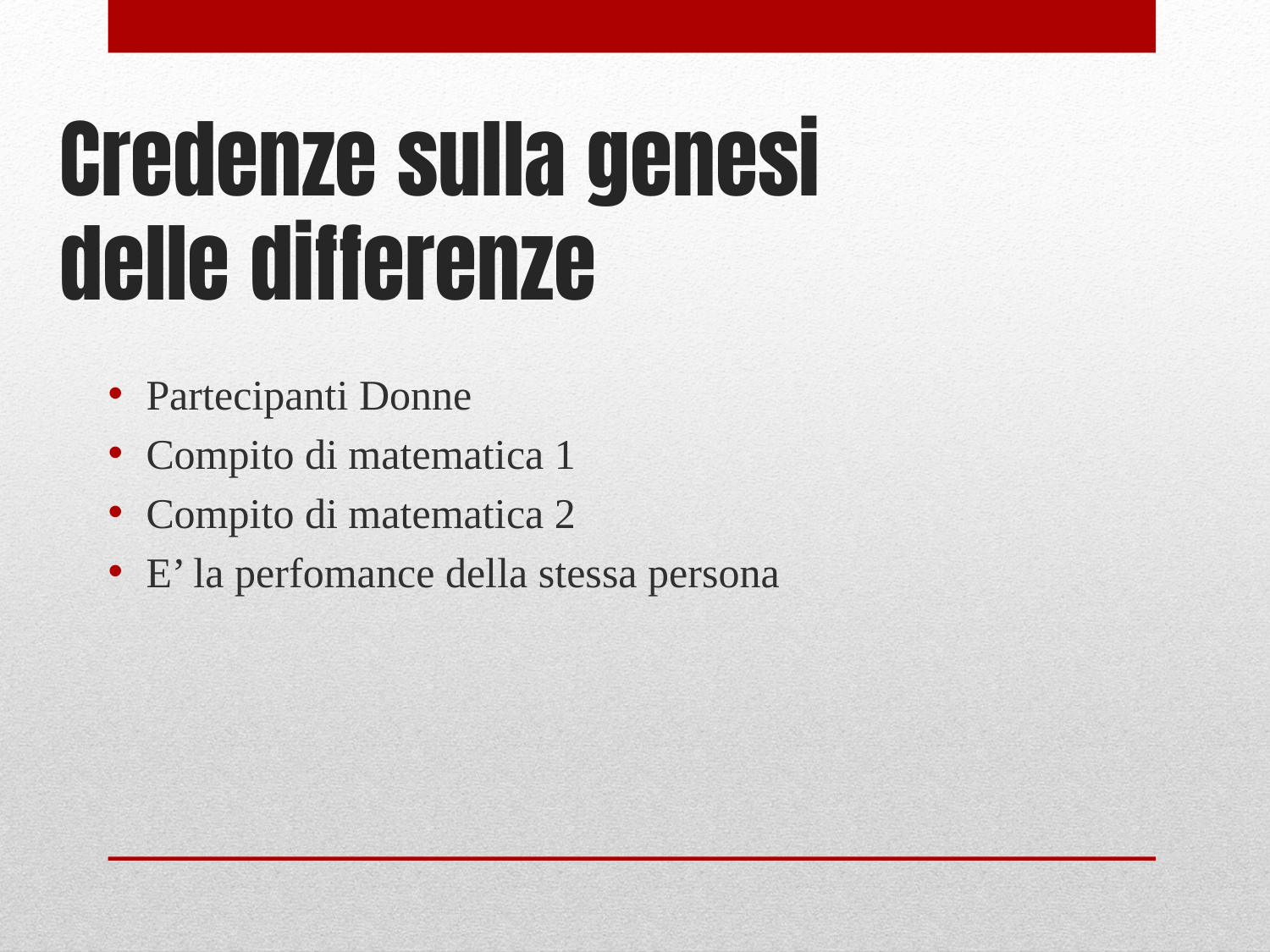

# Credenze sulla genesi delle differenze
Partecipanti Donne
Compito di matematica 1
Compito di matematica 2
E’ la perfomance della stessa persona